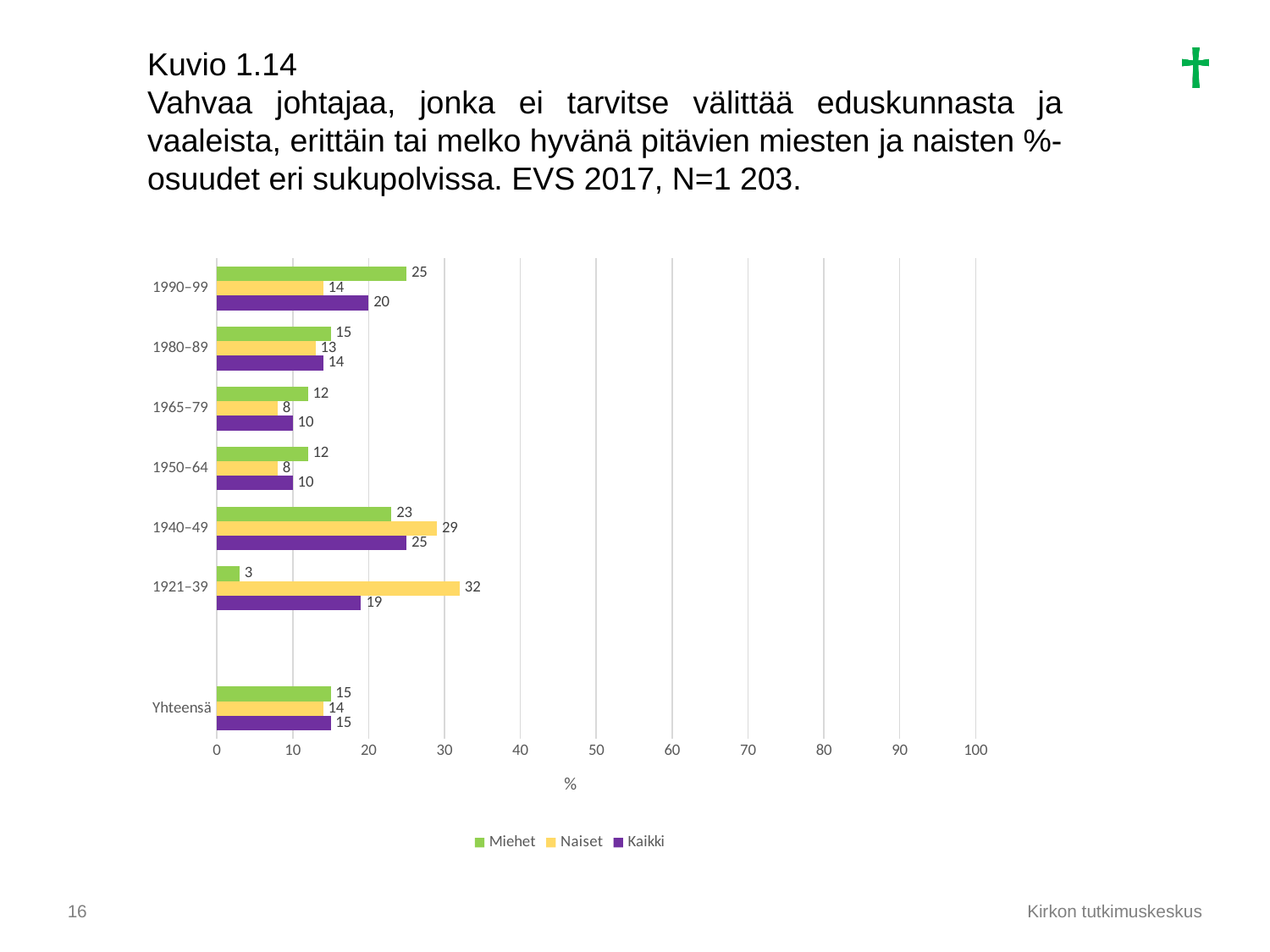

Kuvio 1.14
Vahvaa johtajaa, jonka ei tarvitse välittää eduskunnasta ja vaaleista, erittäin tai melko hyvänä pitävien miesten ja naisten %-osuudet eri sukupolvissa. EVS 2017, N=1 203.

### Chart

| Category | Kaikki | Naiset | Miehet |
|---|---|---|---|
| Yhteensä | 15.0 | 14.0 | 15.0 |
|  | None | None | None |
| 1921–39  | 19.0 | 32.0 | 3.0 |
| 1940–49  | 25.0 | 29.0 | 23.0 |
| 1950–64  | 10.0 | 8.0 | 12.0 |
| 1965–79  | 10.0 | 8.0 | 12.0 |
| 1980–89  | 14.0 | 13.0 | 15.0 |
| 1990–99  | 20.0 | 14.0 | 25.0 |
16
Kirkon tutkimuskeskus